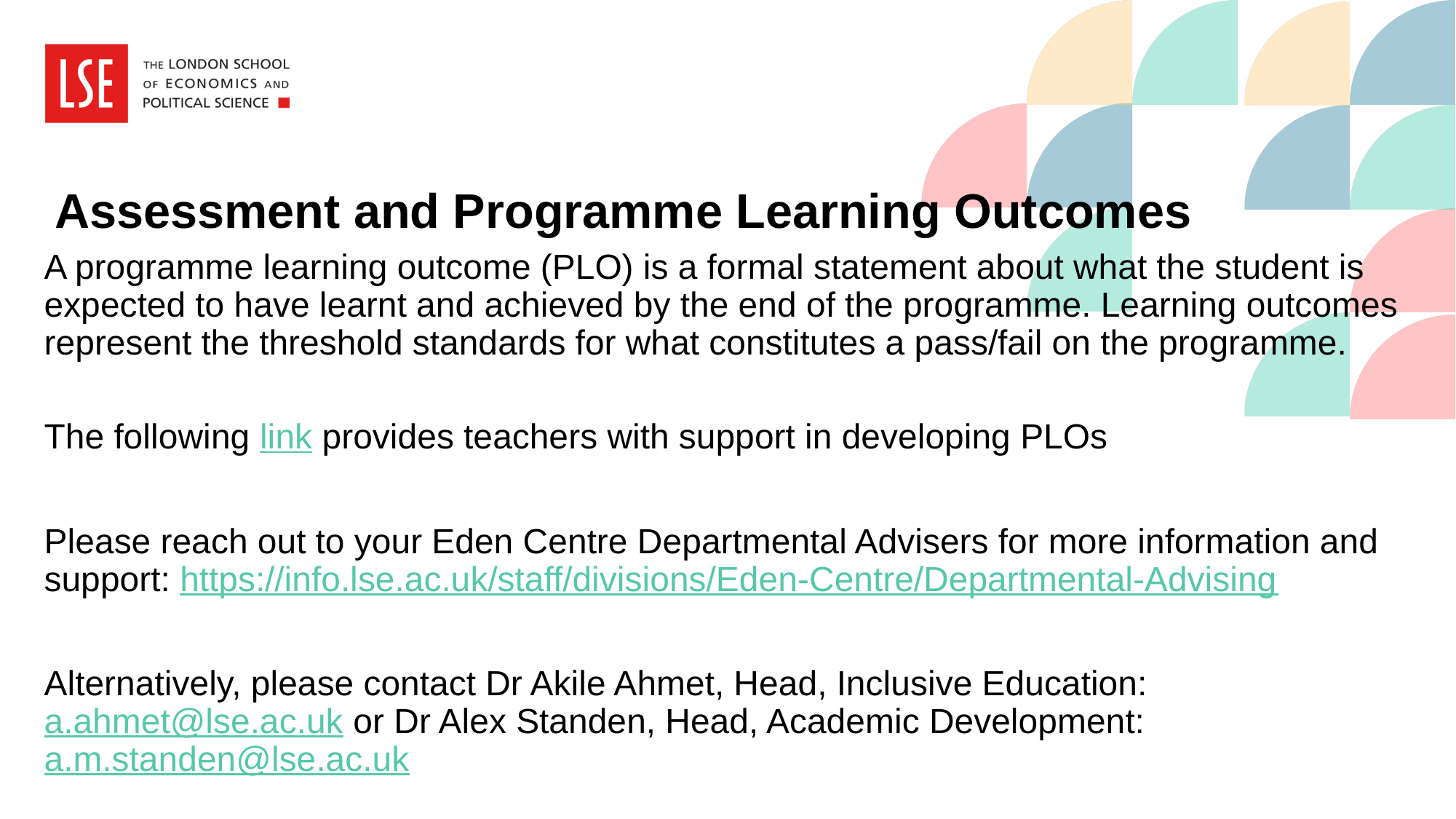

# Assessment and Programme Learning Outcomes
A programme learning outcome (PLO) is a formal statement about what the student is expected to have learnt and achieved by the end of the programme. Learning outcomes represent the threshold standards for what constitutes a pass/fail on the programme.
The following link provides teachers with support in developing PLOs

Please reach out to your Eden Centre Departmental Advisers for more information and support: https://info.lse.ac.uk/staff/divisions/Eden-Centre/Departmental-Advising

Alternatively, please contact Dr Akile Ahmet, Head, Inclusive Education: a.ahmet@lse.ac.uk or Dr Alex Standen, Head, Academic Development: a.m.standen@lse.ac.uk